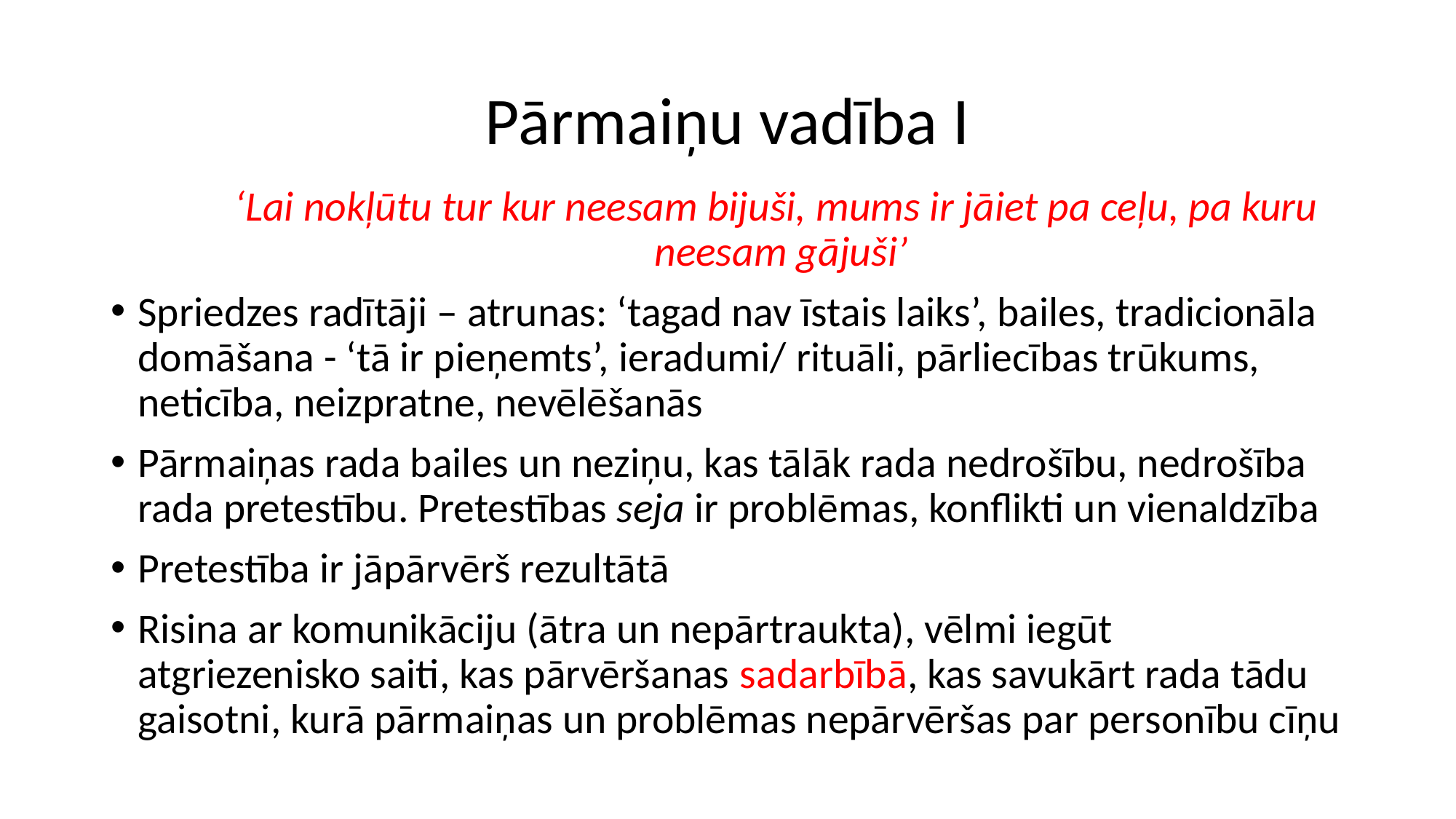

# Pārmaiņu vadība I
	‘Lai nokļūtu tur kur neesam bijuši, mums ir jāiet pa ceļu, pa kuru 	neesam gājuši’
Spriedzes radītāji – atrunas: ‘tagad nav īstais laiks’, bailes, tradicionāla domāšana - ‘tā ir pieņemts’, ieradumi/ rituāli, pārliecības trūkums, neticība, neizpratne, nevēlēšanās
Pārmaiņas rada bailes un neziņu, kas tālāk rada nedrošību, nedrošība rada pretestību. Pretestības seja ir problēmas, konflikti un vienaldzība
Pretestība ir jāpārvērš rezultātā
Risina ar komunikāciju (ātra un nepārtraukta), vēlmi iegūt atgriezenisko saiti, kas pārvēršanas sadarbībā, kas savukārt rada tādu gaisotni, kurā pārmaiņas un problēmas nepārvēršas par personību cīņu